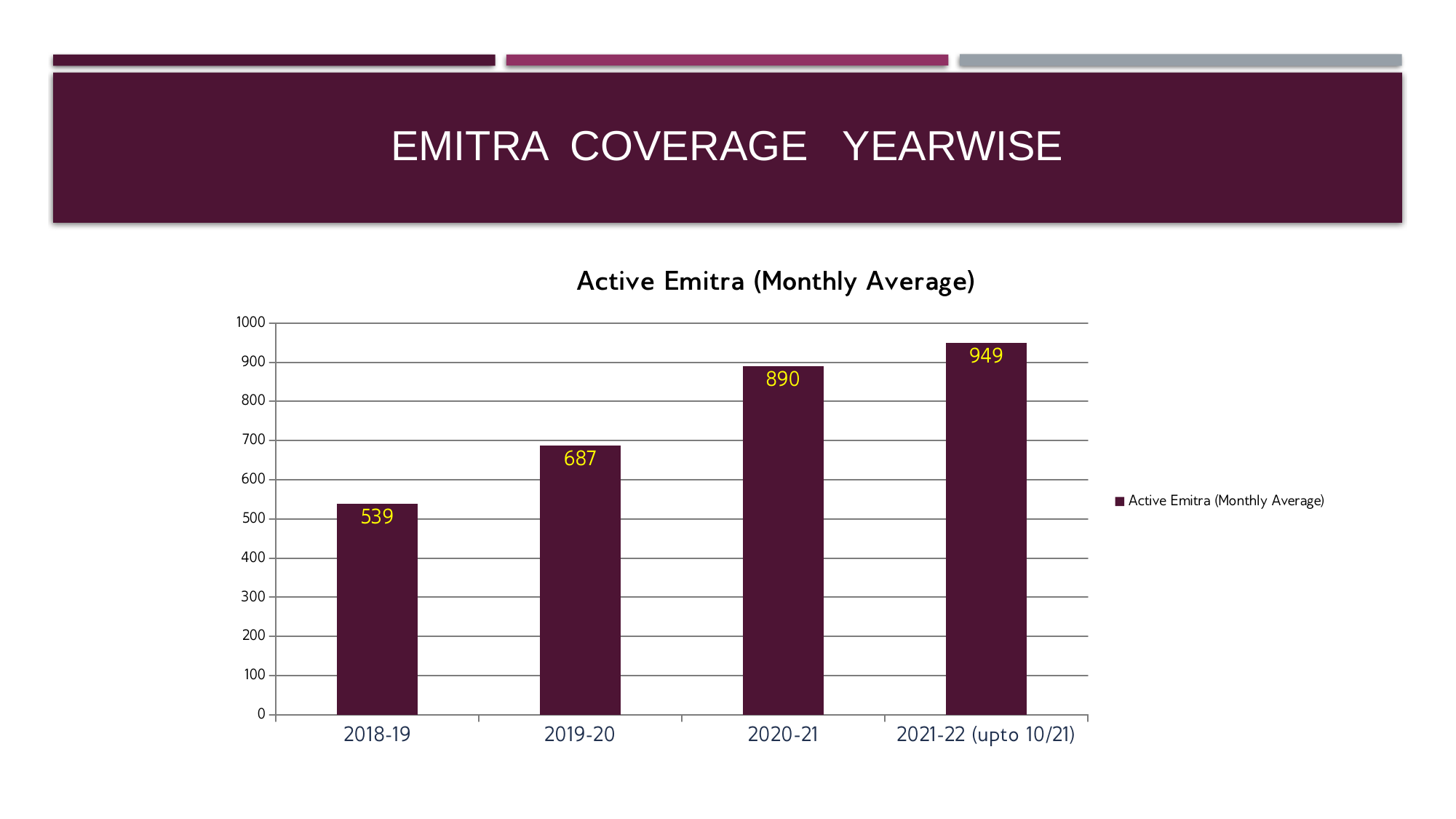

# Emitra  coverage   YearWISE

### Chart:

| Category |  |
|---|---|
| 2018-19 | 539.0 |
| 2019-20 | 687.3333333333336 |
| 2020-21 | 889.9166666666666 |
| 2021-22 (upto 10/21) | 949.4285714285719 |